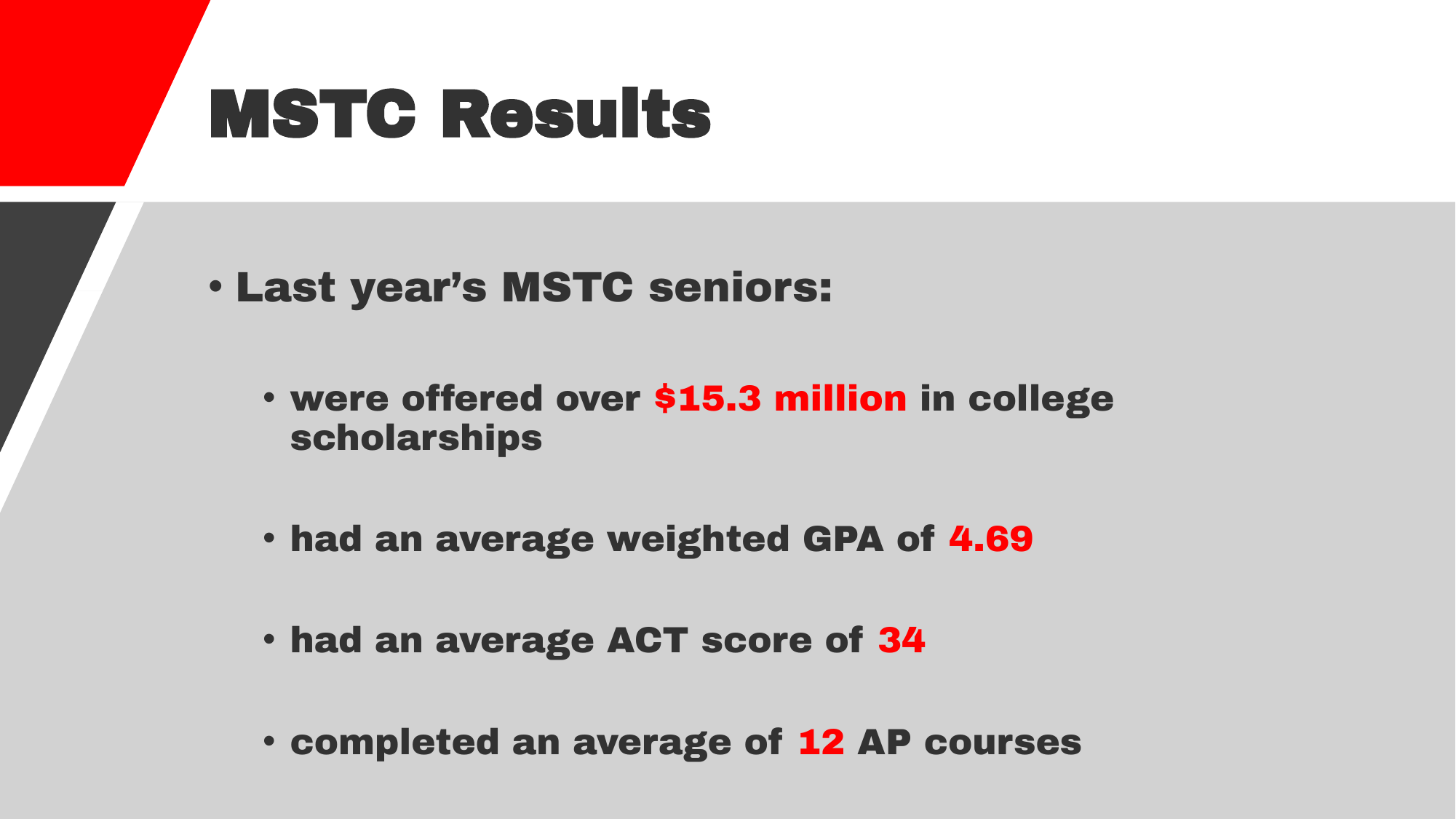

# MSTC Results

Last year’s MSTC seniors:

were offered over $15.3 million in college scholarships

had an average weighted GPA of 4.69

had an average ACT score of 34

completed an average of 12 AP courses